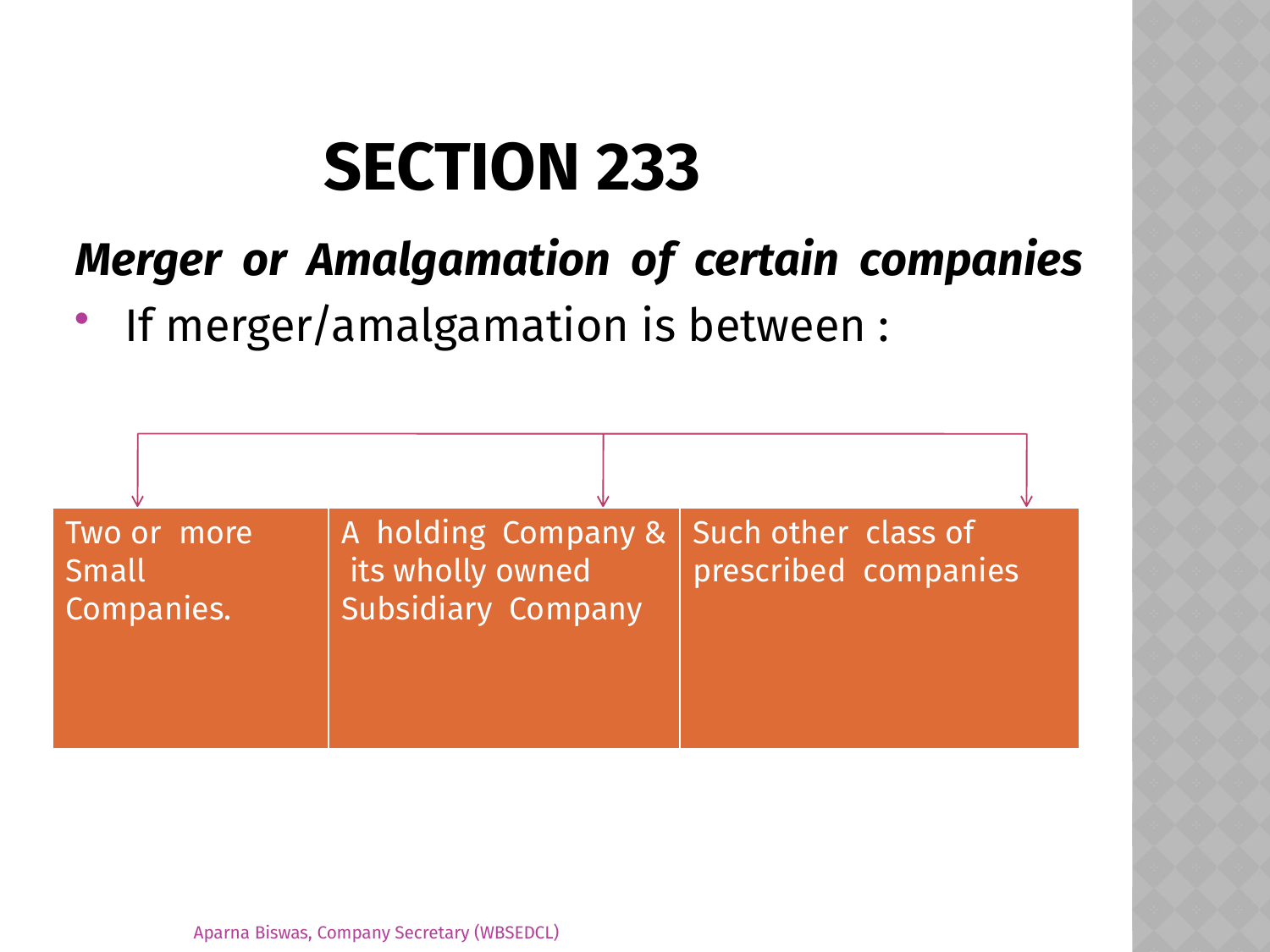

# Section 233
Merger  or  Amalgamation  of  certain  companies
 If merger/amalgamation is between :
| Two or more Small Companies. | A holding Company & its wholly owned Subsidiary Company | Such other class of prescribed companies |
| --- | --- | --- |
Aparna Biswas, Company Secretary (WBSEDCL)